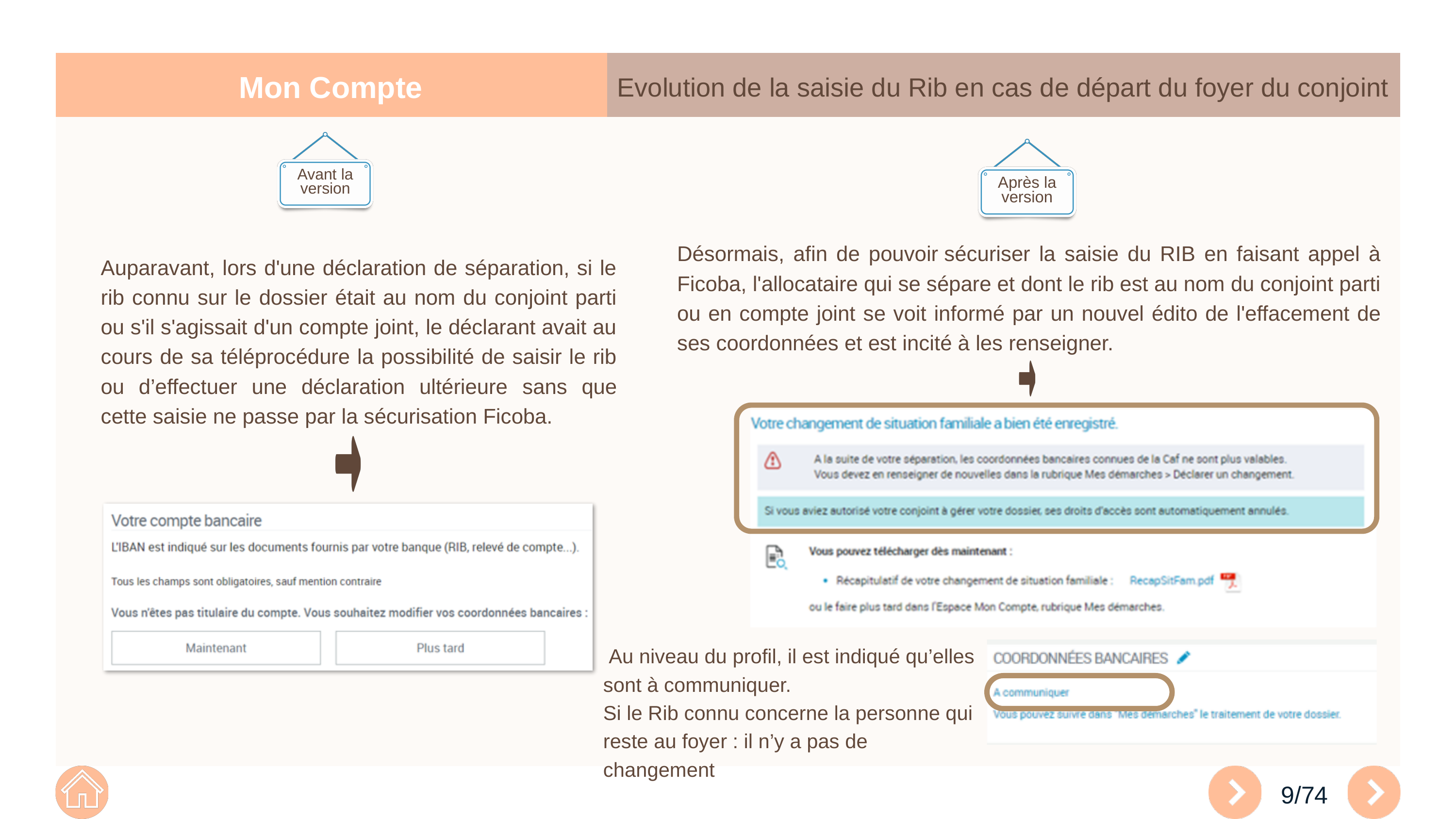

Mon Compte
Evolution de la saisie du Rib en cas de départ du foyer du conjoint

Avant la version

Après la version
Désormais, afin de pouvoir sécuriser la saisie du RIB en faisant appel à Ficoba, l'allocataire qui se sépare et dont le rib est au nom du conjoint parti ou en compte joint se voit informé par un nouvel édito de l'effacement de ses coordonnées et est incité à les renseigner.
Auparavant, lors d'une déclaration de séparation, si le rib connu sur le dossier était au nom du conjoint parti ou s'il s'agissait d'un compte joint, le déclarant avait au cours de sa téléprocédure la possibilité de saisir le rib ou d’effectuer une déclaration ultérieure sans que cette saisie ne passe par la sécurisation Ficoba.

 Au niveau du profil, il est indiqué qu’elles sont à communiquer.
Si le Rib connu concerne la personne qui reste au foyer : il n’y a pas de changement